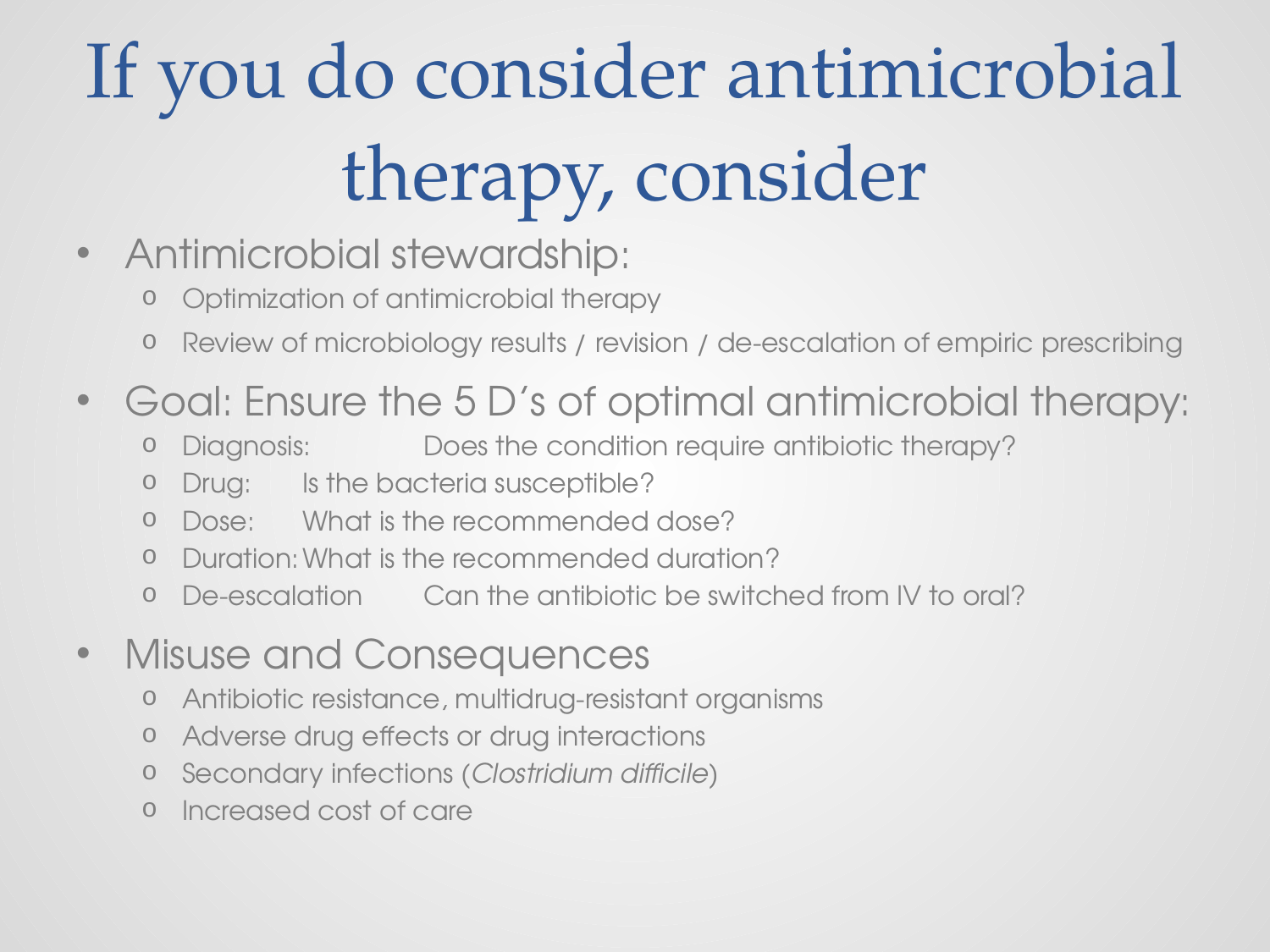

# If you do consider antimicrobial therapy, consider
Antimicrobial stewardship:
Optimization of antimicrobial therapy
Review of microbiology results / revision / de-escalation of empiric prescribing
Goal: Ensure the 5 D’s of optimal antimicrobial therapy:
Diagnosis:		Does the condition require antibiotic therapy?
Drug:		Is the bacteria susceptible?
Dose: 		What is the recommended dose?
Duration:		What is the recommended duration?
De-escalation 	Can the antibiotic be switched from IV to oral?
Misuse and Consequences
Antibiotic resistance, multidrug-resistant organisms
Adverse drug effects or drug interactions
Secondary infections (Clostridium difficile)
Increased cost of care